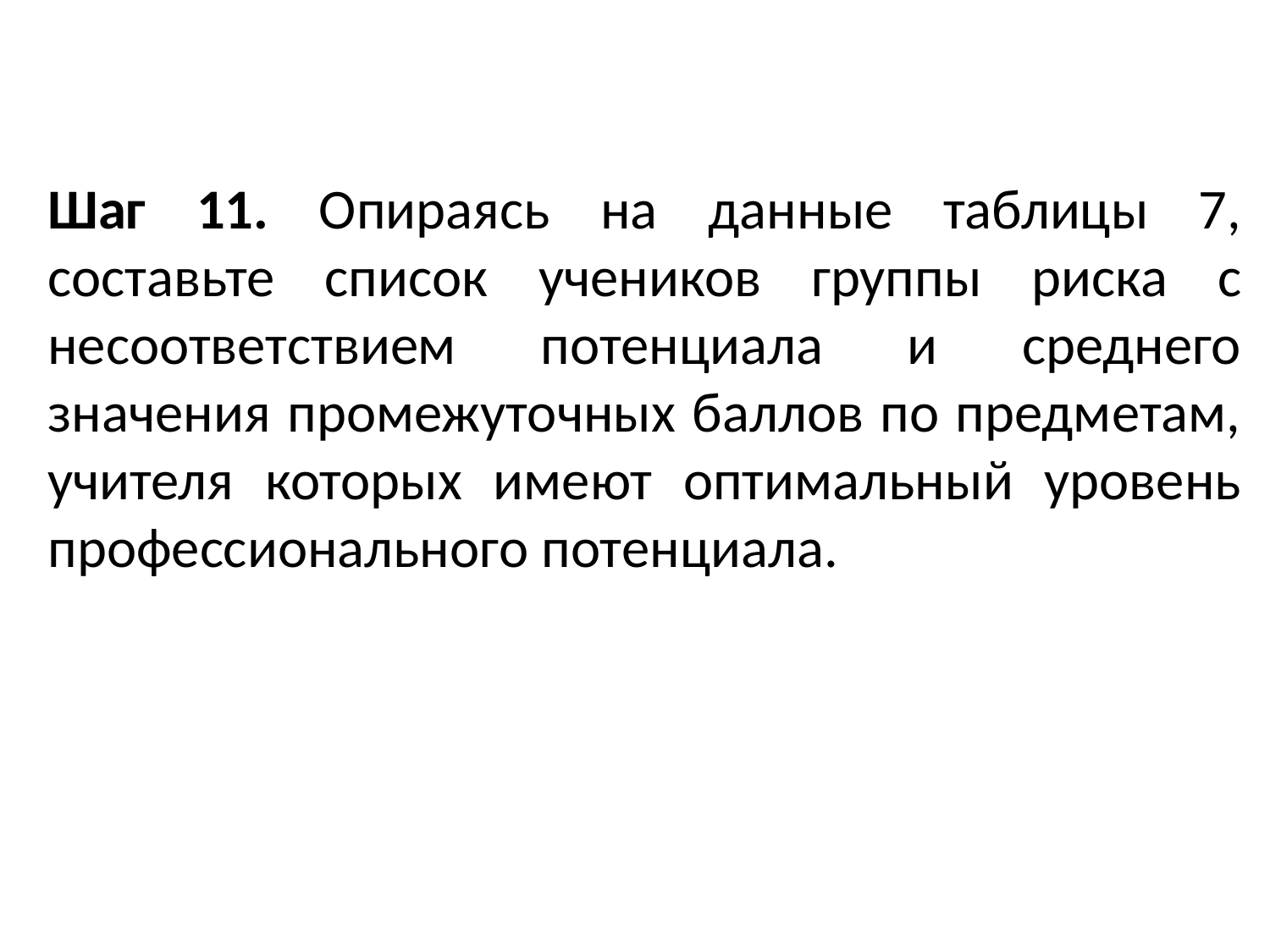

Шаг 11. Опираясь на данные таблицы 7, составьте список учеников группы риска с несоответствием потенциала и среднего значения промежуточных баллов по предметам, учителя которых имеют оптимальный уровень профессионального потенциала.